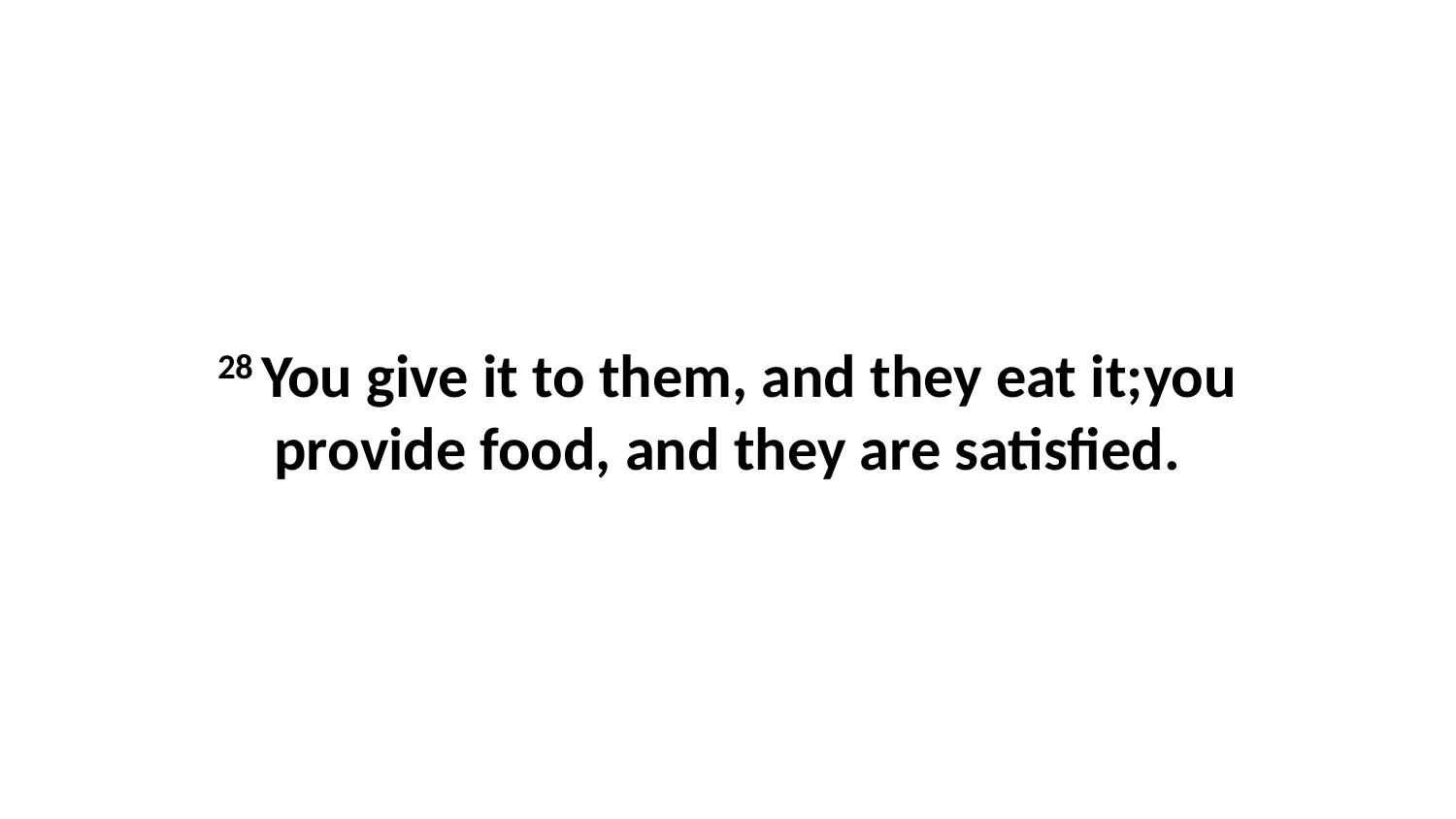

28 You give it to them, and they eat it;you provide food, and they are satisfied.